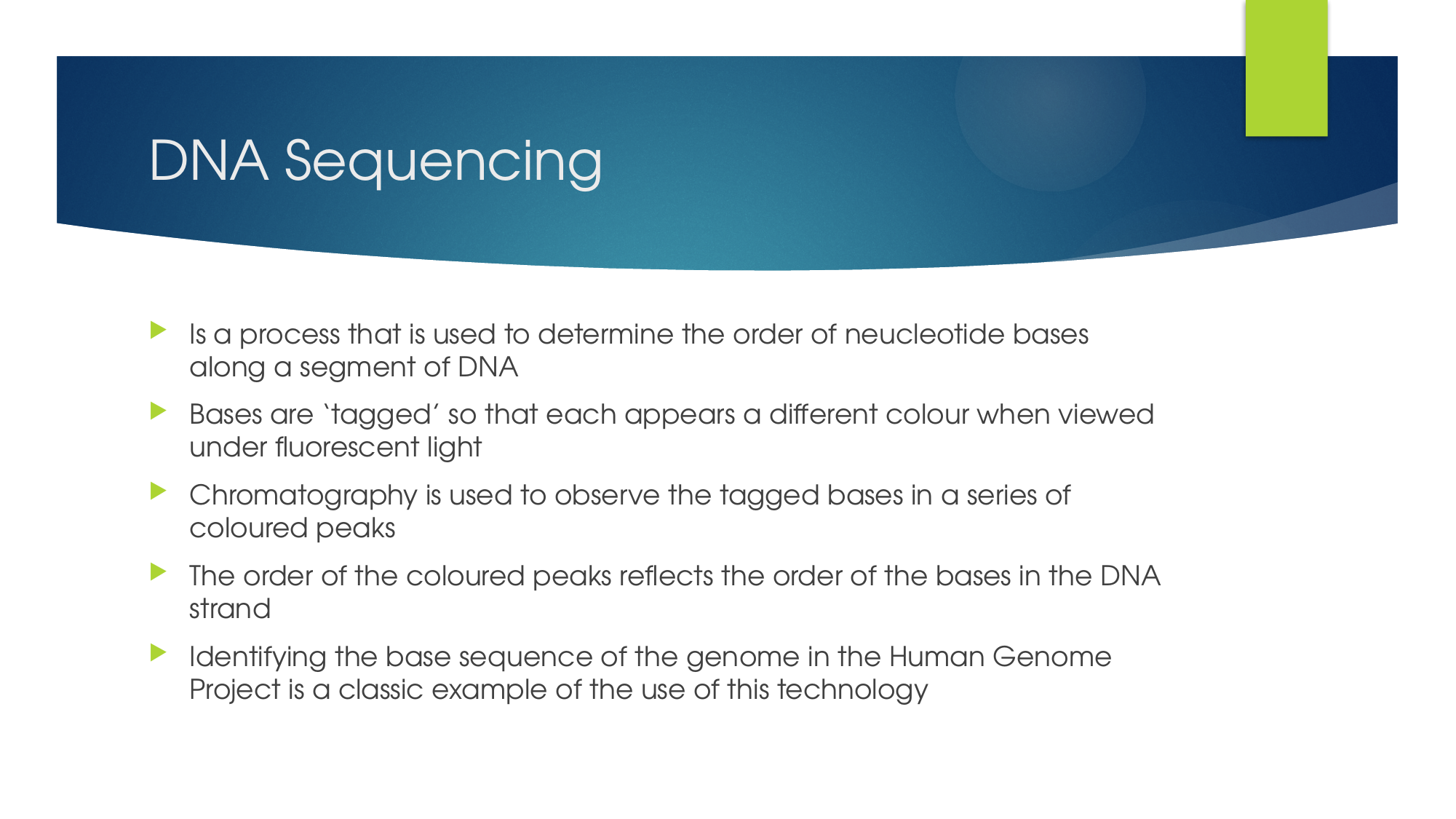

# DNA Sequencing
Is a process that is used to determine the order of neucleotide bases along a segment of DNA
Bases are ‘tagged’ so that each appears a different colour when viewed under fluorescent light
Chromatography is used to observe the tagged bases in a series of coloured peaks
The order of the coloured peaks reflects the order of the bases in the DNA strand
Identifying the base sequence of the genome in the Human Genome Project is a classic example of the use of this technology